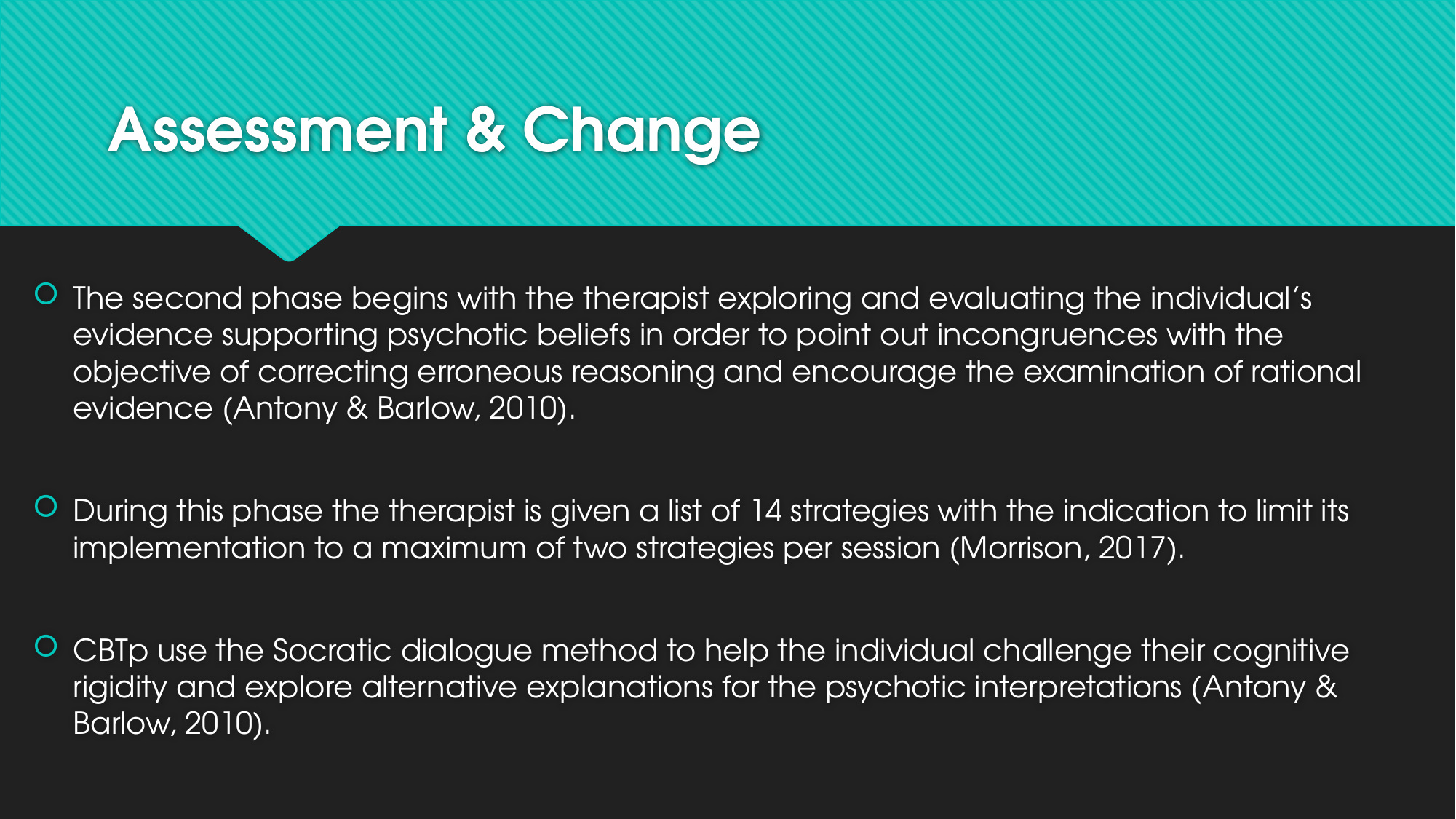

# Assessment & Change
The second phase begins with the therapist exploring and evaluating the individual’s evidence supporting psychotic beliefs in order to point out incongruences with the objective of correcting erroneous reasoning and encourage the examination of rational evidence (Antony & Barlow, 2010).

During this phase the therapist is given a list of 14 strategies with the indication to limit its implementation to a maximum of two strategies per session (Morrison, 2017).

CBTp use the Socratic dialogue method to help the individual challenge their cognitive rigidity and explore alternative explanations for the psychotic interpretations (Antony & Barlow, 2010).